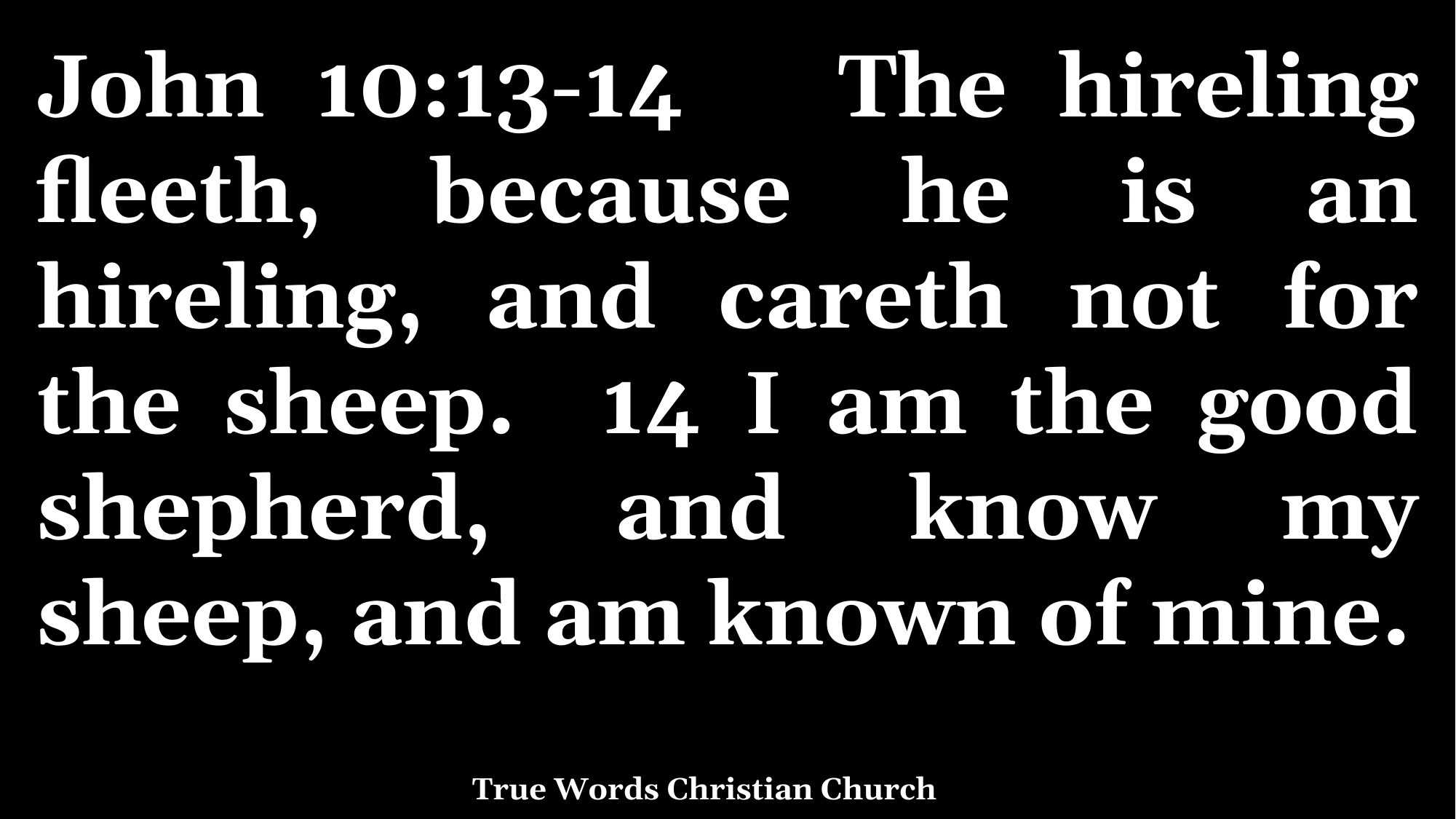

John 10:13-14   The hireling fleeth, because he is an hireling, and careth not for the sheep.  14 I am the good shepherd, and know my sheep, and am known of mine.
True Words Christian Church